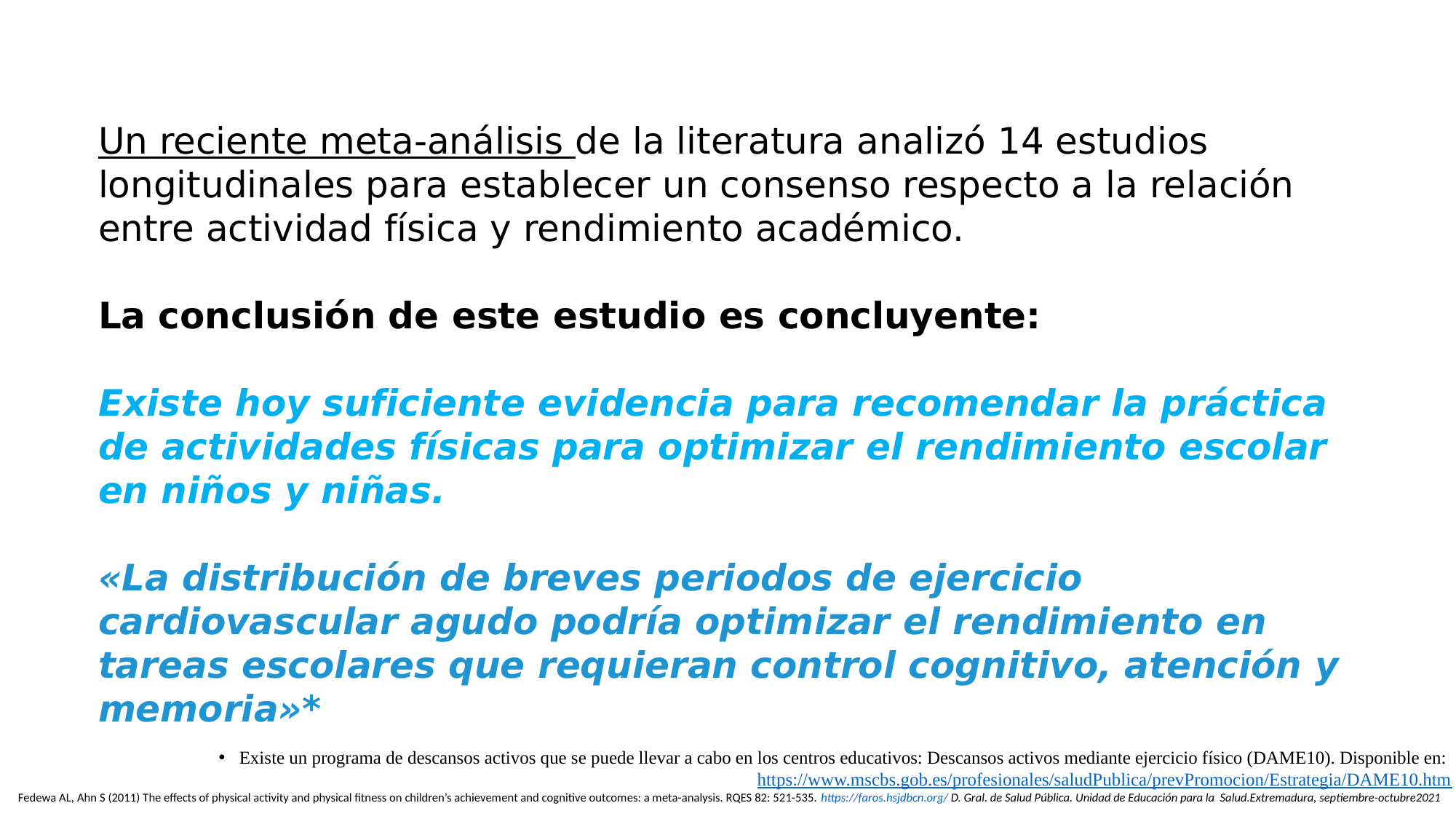

Un reciente meta-análisis de la literatura analizó 14 estudios longitudinales para establecer un consenso respecto a la relación entre actividad física y rendimiento académico.

La conclusión de este estudio es concluyente:

Existe hoy suficiente evidencia para recomendar la práctica de actividades físicas para optimizar el rendimiento escolar en niños y niñas.

«La distribución de breves periodos de ejercicio cardiovascular agudo podría optimizar el rendimiento en tareas escolares que requieran control cognitivo, atención y memoria»*
Existe un programa de descansos activos que se puede llevar a cabo en los centros educativos: Descansos activos mediante ejercicio físico (DAME10). Disponible en: https://www.mscbs.gob.es/profesionales/saludPublica/prevPromocion/Estrategia/DAME10.htm
Fedewa AL, Ahn S (2011) The effects of physical activity and physical fitness on children’s achievement and cognitive outcomes: a meta-analysis. RQES 82: 521-535. https://faros.hsjdbcn.org/ D. Gral. de Salud Pública. Unidad de Educación para la  Salud.Extremadura, septiembre-octubre2021